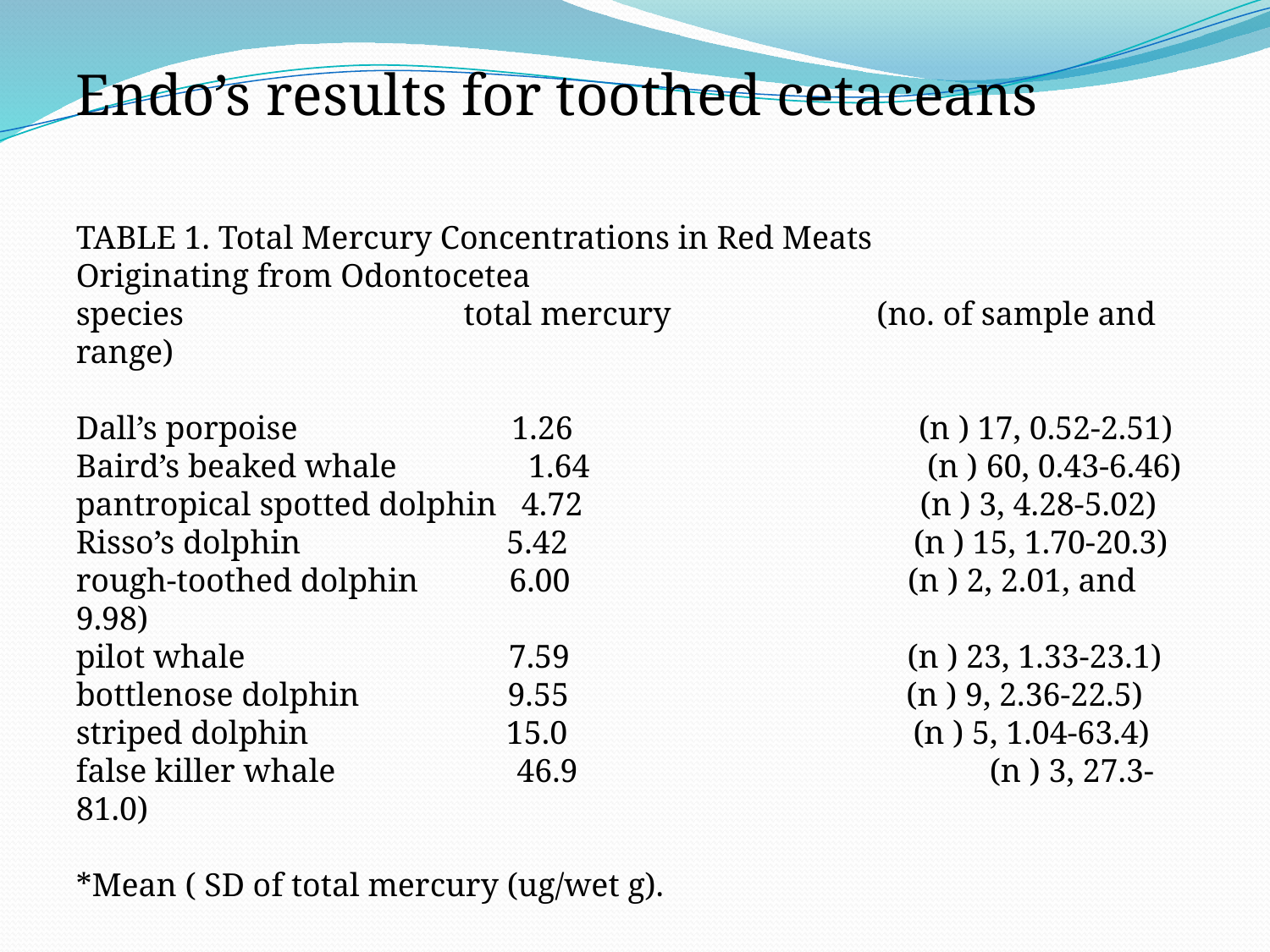

Endo’s results for toothed cetaceans
TABLE 1. Total Mercury Concentrations in Red Meats
Originating from Odontocetea
species                                  total mercury                         (no. of sample and range)

Dall’s porpoise                          1.26                                          (n ) 17, 0.52-2.51)
Baird’s beaked whale                1.64                                         (n ) 60, 0.43-6.46)
pantropical spotted dolphin   4.72                                         (n ) 3, 4.28-5.02)
Risso’s dolphin                         5.42                                          (n ) 15, 1.70-20.3)
rough-toothed dolphin           6.00                                         (n ) 2, 2.01, and 9.98)
pilot whale                                7.59                                         (n ) 23, 1.33-23.1)
bottlenose dolphin                  9.55                                         (n ) 9, 2.36-22.5)
striped dolphin                        15.0                                          (n ) 5, 1.04-63.4)
false killer whale                      46.9 			   (n ) 3, 27.3-81.0)

*Mean ( SD of total mercury (ug/wet g).